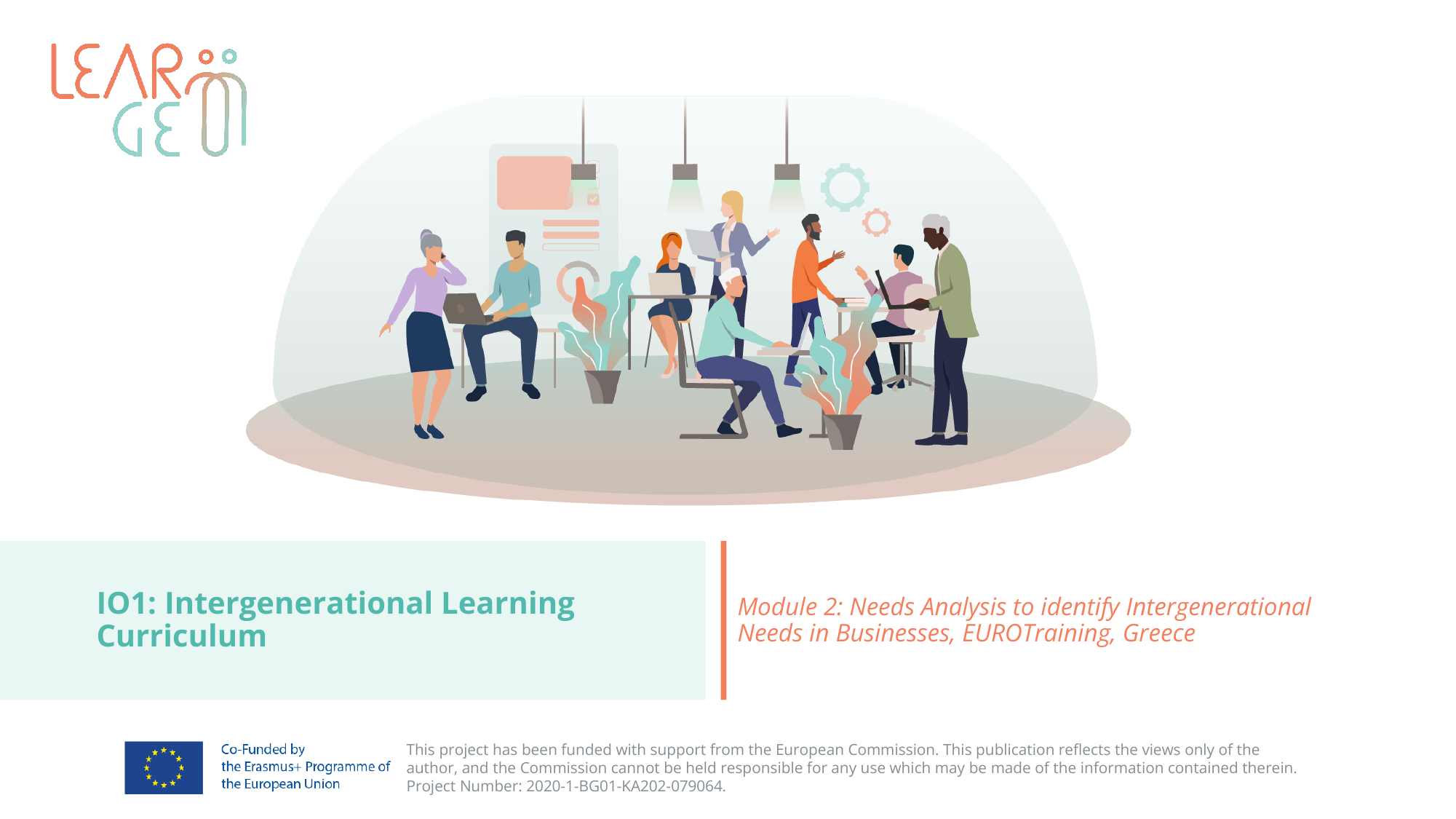

# IO1: Intergenerational Learning Curriculum
Module 2: Needs Analysis to identify Intergenerational Needs in Businesses, EUROTraining, Greece